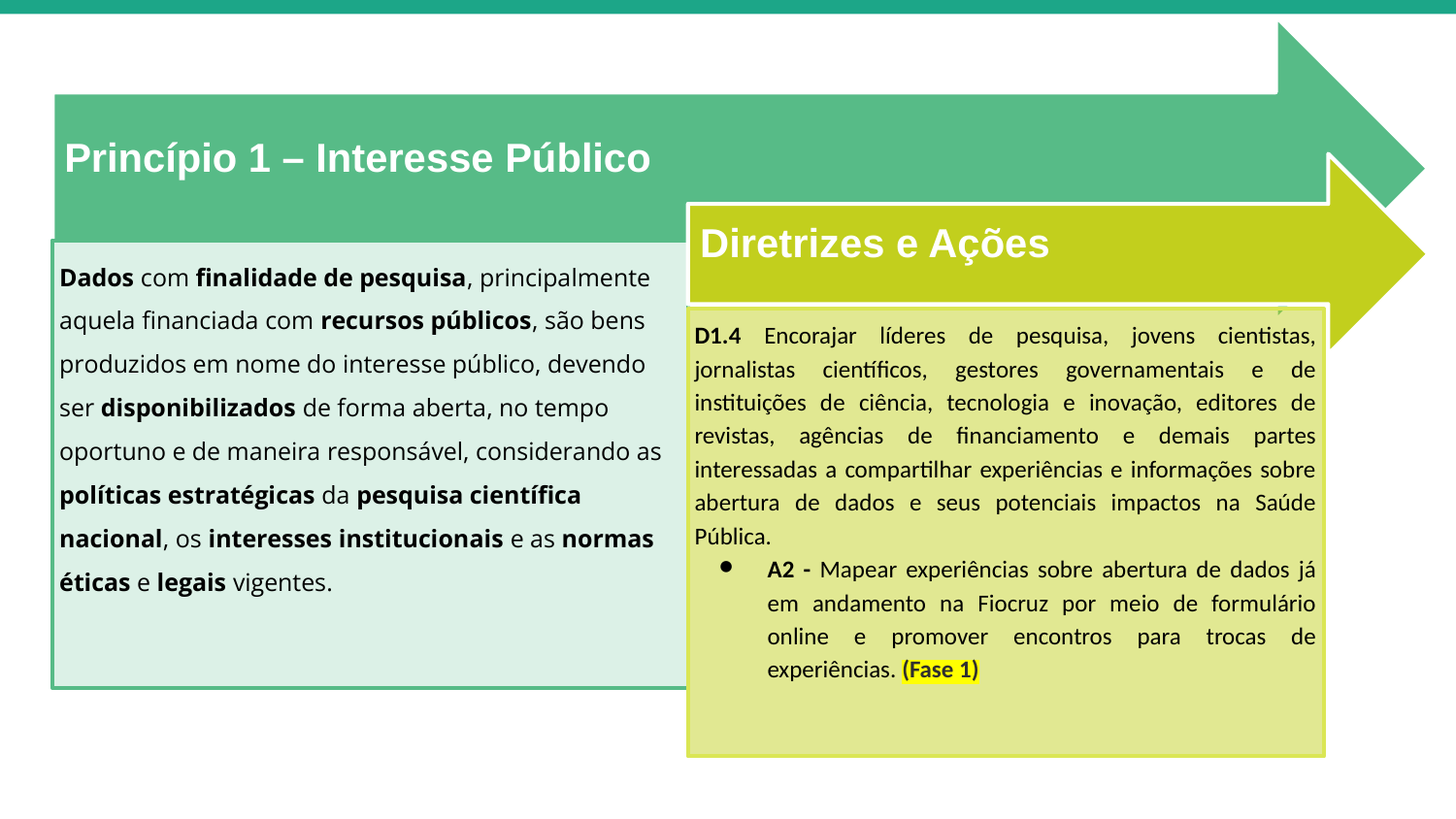

Princípio 1 – Interesse Público

Diretrizes e Ações

Dados com finalidade de pesquisa, principalmente aquela financiada com recursos públicos, são bens produzidos em nome do interesse público, devendo ser disponibilizados de forma aberta, no tempo oportuno e de maneira responsável, considerando as políticas estratégicas da pesquisa científica nacional, os interesses institucionais e as normas éticas e legais vigentes.

D1.4 Encorajar líderes de pesquisa, jovens cientistas, jornalistas científicos, gestores governamentais e de instituições de ciência, tecnologia e inovação, editores de revistas, agências de financiamento e demais partes interessadas a compartilhar experiências e informações sobre abertura de dados e seus potenciais impactos na Saúde Pública.
A2 - Mapear experiências sobre abertura de dados já em andamento na Fiocruz por meio de formulário online e promover encontros para trocas de experiências. (Fase 1)